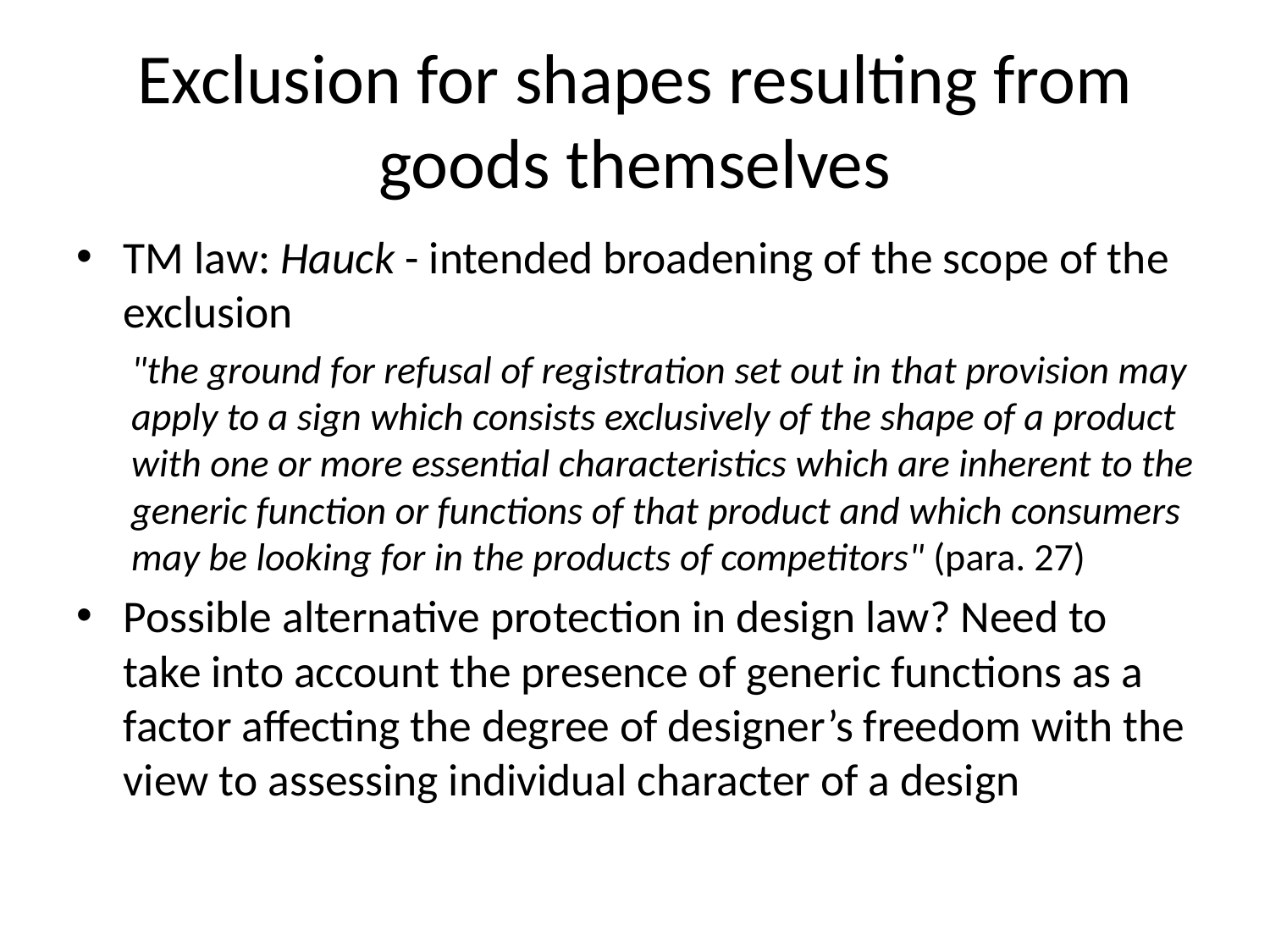

# Exclusion for shapes resulting from goods themselves
TM law: Hauck - intended broadening of the scope of the exclusion
"the ground for refusal of registration set out in that provision may apply to a sign which consists exclusively of the shape of a product with one or more essential characteristics which are inherent to the generic function or functions of that product and which consumers may be looking for in the products of competitors" (para. 27)
Possible alternative protection in design law? Need to take into account the presence of generic functions as a factor affecting the degree of designer’s freedom with the view to assessing individual character of a design